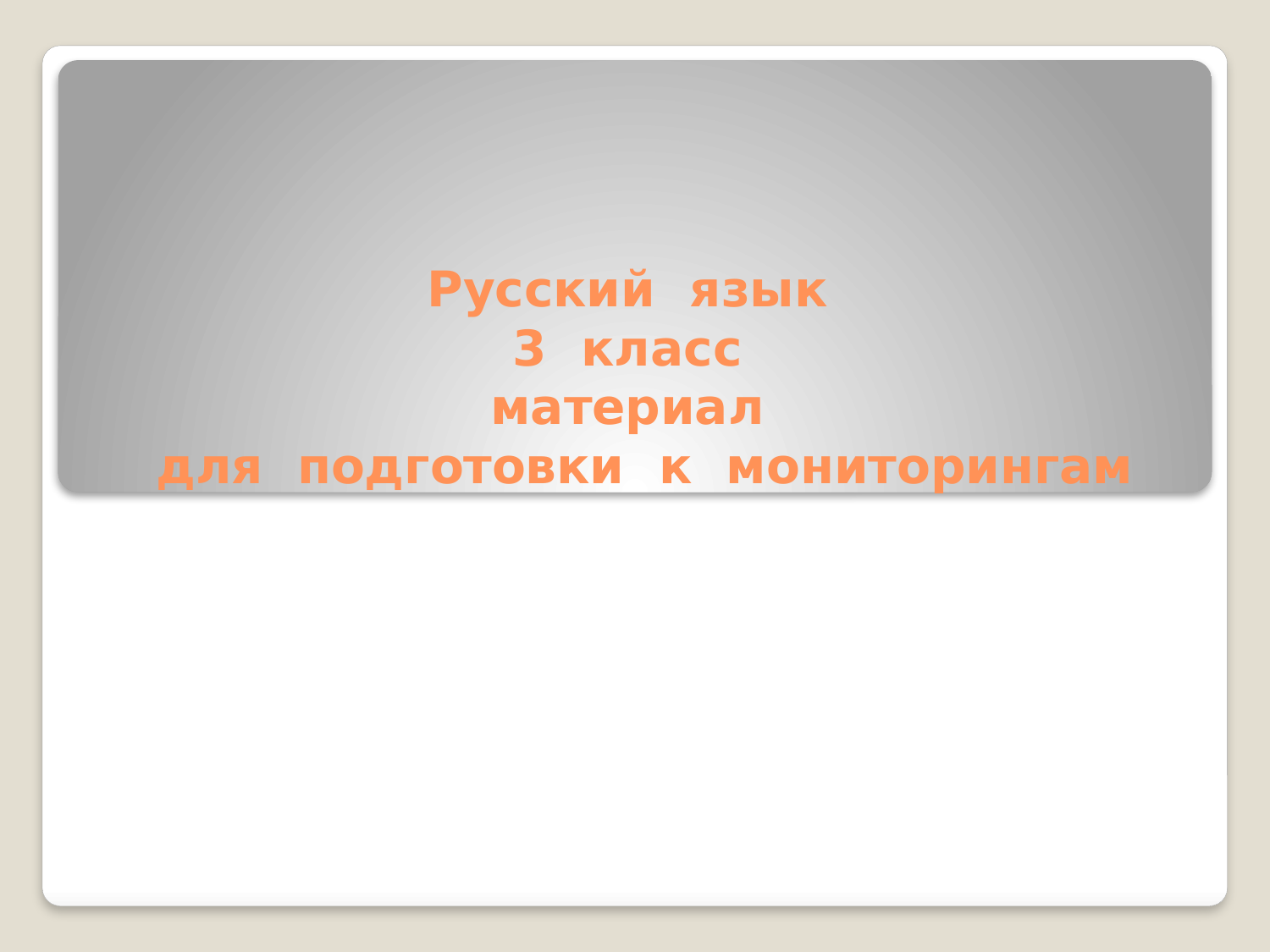

# Русский  язык 3  класс материал для  подготовки  к  мониторингам